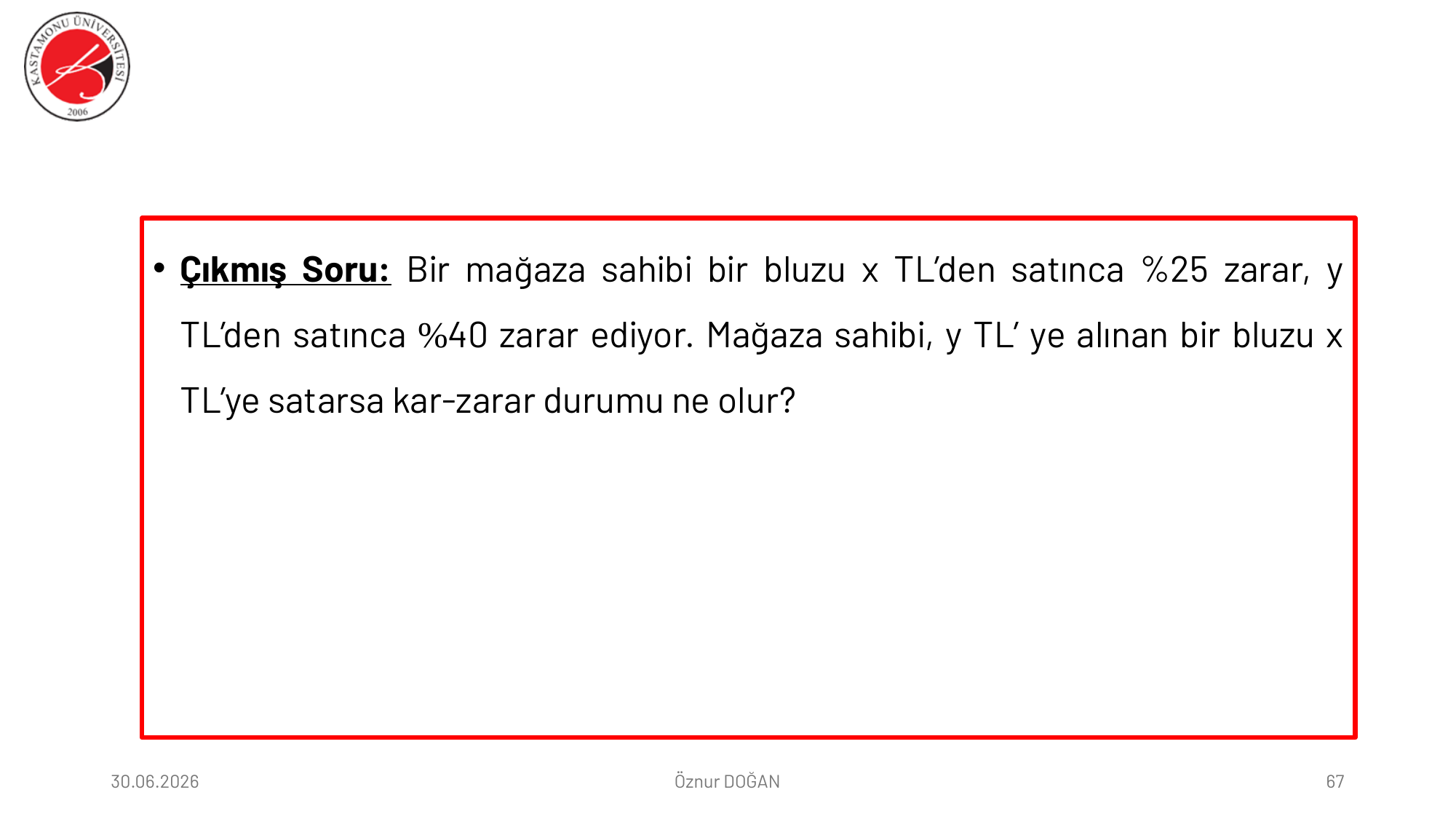

Çıkmış Soru: Bir mağaza sahibi bir bluzu x TL’den satınca %25 zarar, y TL’den satınca %40 zarar ediyor. Mağaza sahibi, y TL’ ye alınan bir bluzu x TL’ye satarsa kar-zarar durumu ne olur?
30.06.2026
Öznur DOĞAN
67